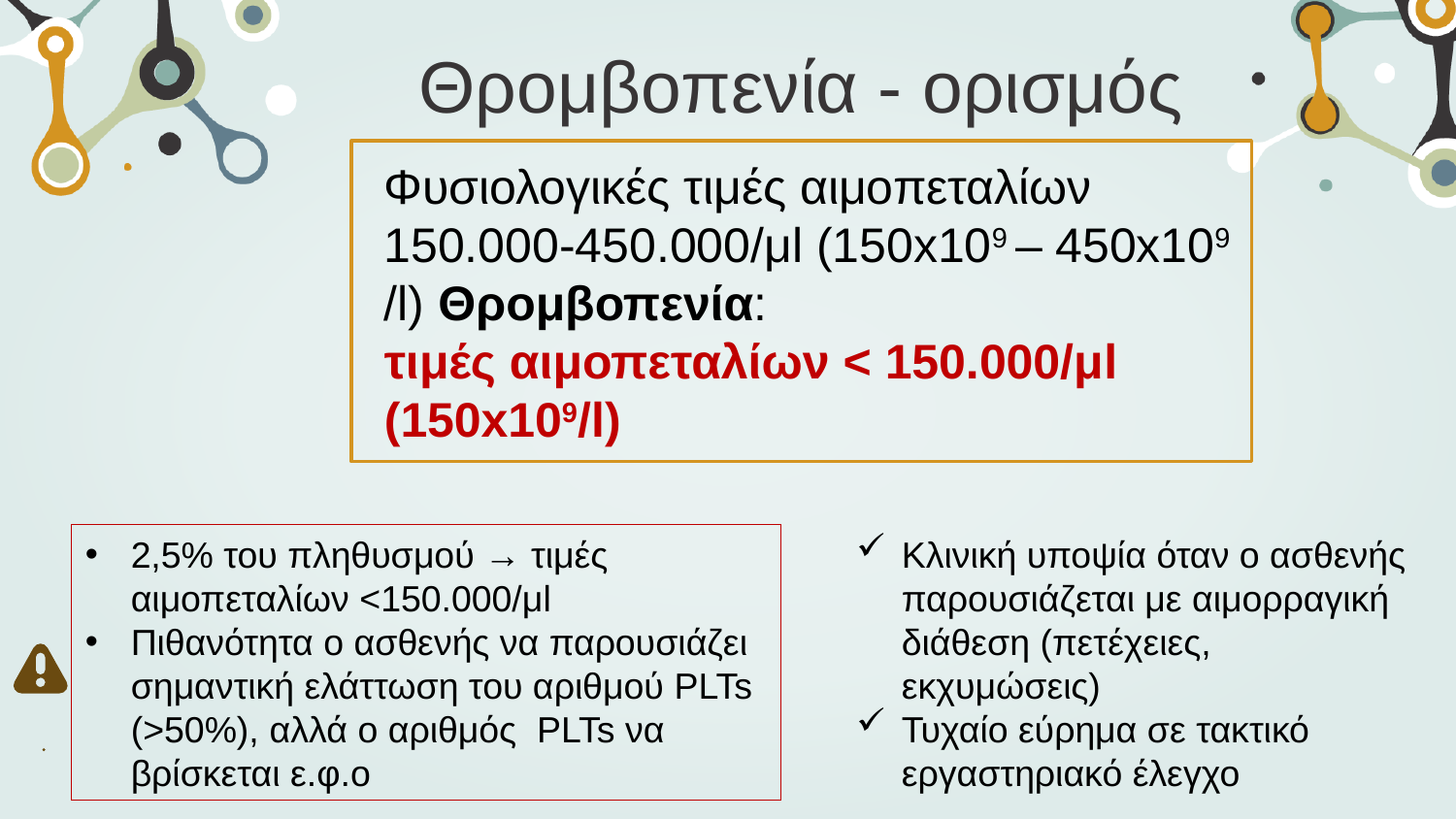

# Θρομβοπενία - ορισμός
Φυσιολογικές τιμές αιμοπεταλίων
150.000-450.000/μl (150x109 – 450x109 /l) Θρομβοπενία:
τιμές αιμοπεταλίων < 150.000/μl (150x109/l)
2,5% του πληθυσμού → τιμές αιμοπεταλίων <150.000/μl
Πιθανότητα ο ασθενής να παρουσιάζει σημαντική ελάττωση του αριθμού PLTs (>50%), αλλά ο αριθμός  PLTs να βρίσκεται ε.φ.ο
Κλινική υποψία όταν ο ασθενής παρουσιάζεται με αιμορραγική διάθεση (πετέχειες, εκχυμώσεις)
Τυχαίο εύρημα σε τακτικό εργαστηριακό έλεγχο